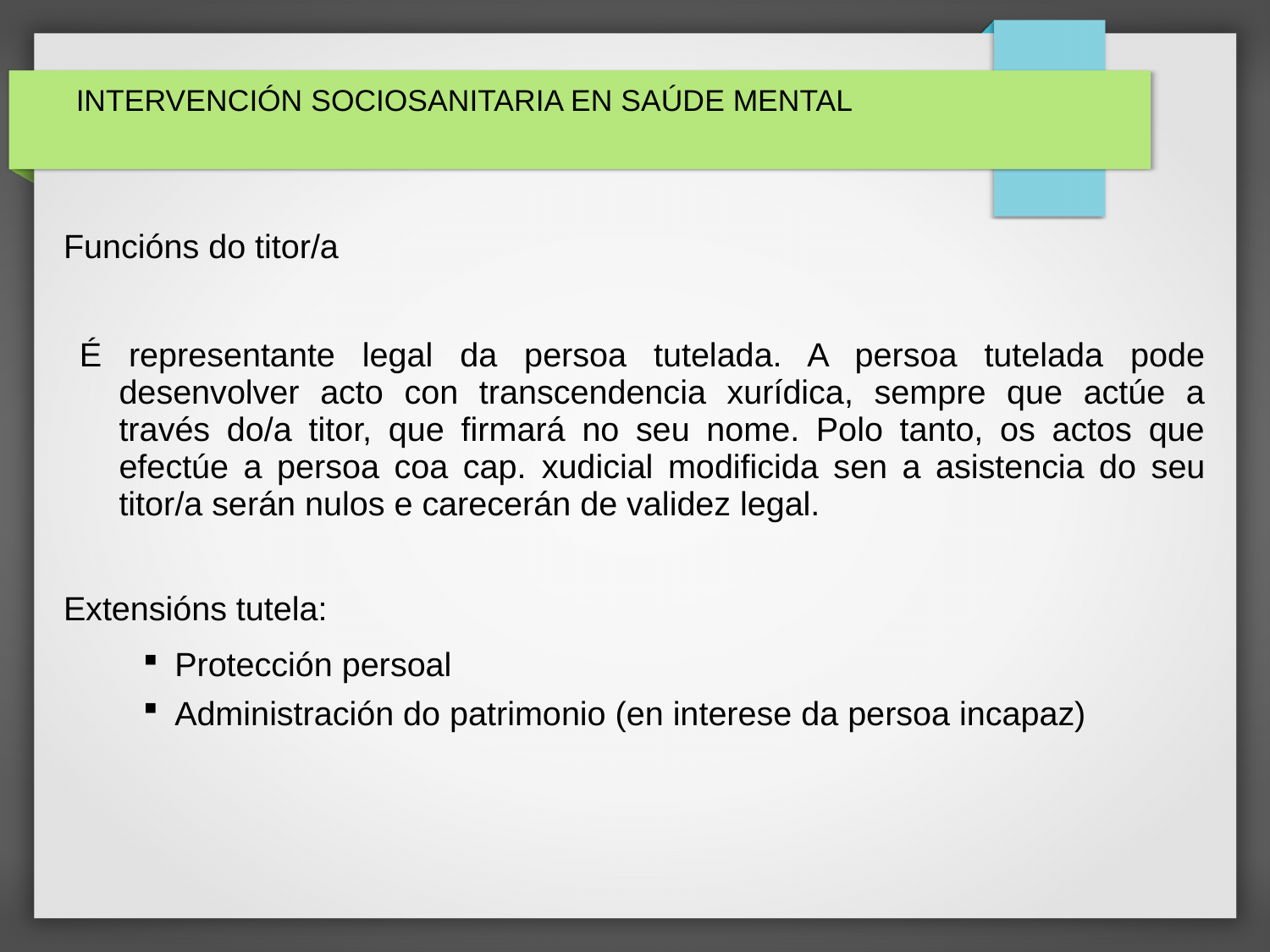

# INTERVENCIÓN SOCIOSANITARIA EN SAÚDE MENTAL
Funcións do titor/a

É representante legal da persoa tutelada. A persoa tutelada pode desenvolver acto con transcendencia xurídica, sempre que actúe a través do/a titor, que firmará no seu nome. Polo tanto, os actos que efectúe a persoa coa cap. xudicial modificida sen a asistencia do seu titor/a serán nulos e carecerán de validez legal.

Extensións tutela:
Protección persoal
Administración do patrimonio (en interese da persoa incapaz)